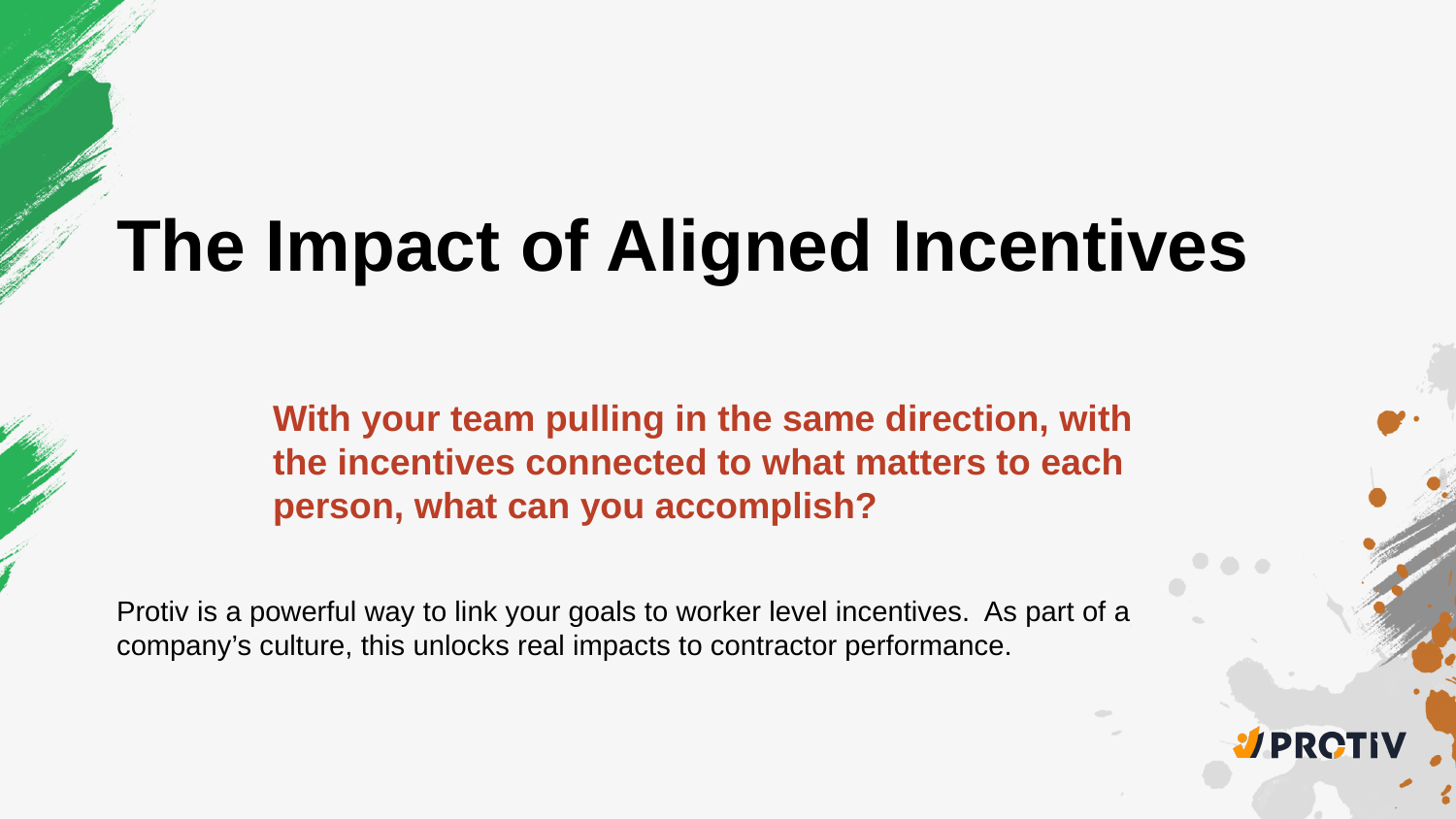

The Impact of Aligned Incentives
With your team pulling in the same direction, with the incentives connected to what matters to each person, what can you accomplish?
Protiv is a powerful way to link your goals to worker level incentives.  As part of a company’s culture, this unlocks real impacts to contractor performance.